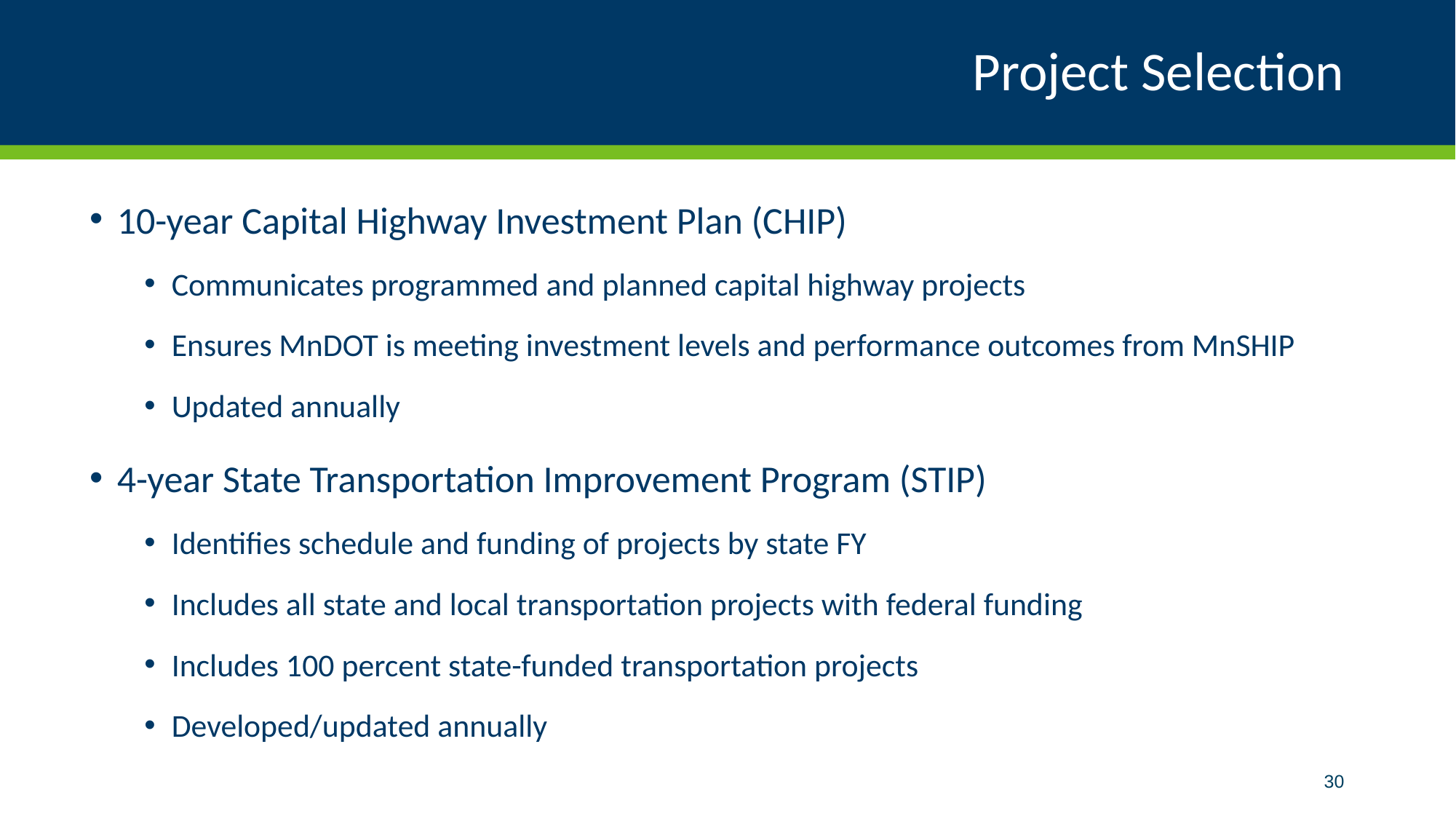

# Project Selection
10-year Capital Highway Investment Plan (CHIP)
Communicates programmed and planned capital highway projects
Ensures MnDOT is meeting investment levels and performance outcomes from MnSHIP
Updated annually
4-year State Transportation Improvement Program (STIP)
Identifies schedule and funding of projects by state FY
Includes all state and local transportation projects with federal funding
Includes 100 percent state-funded transportation projects
Developed/updated annually

30